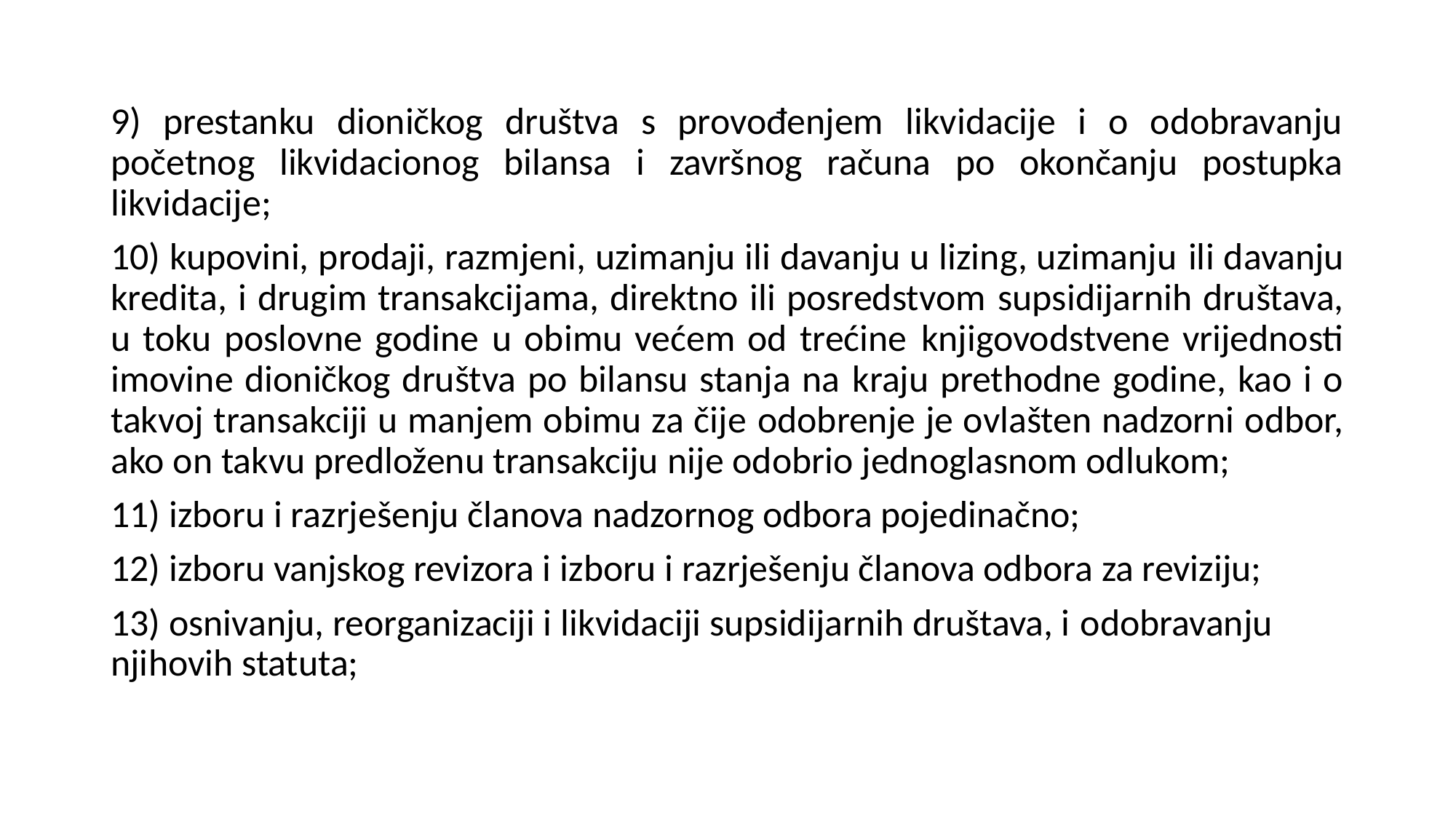

9) prestanku dioničkog društva s provođenjem likvidacije i o odobravanju početnog likvidacionog bilansa i završnog računa po okončanju postupka likvidacije;
10) kupovini, prodaji, razmjeni, uzimanju ili davanju u lizing, uzimanju ili davanju kredita, i drugim transakcijama, direktno ili posredstvom supsidijarnih društava, u toku poslovne godine u obimu većem od trećine knjigovodstvene vrijednosti imovine dioničkog društva po bilansu stanja na kraju prethodne godine, kao i o takvoj transakciji u manjem obimu za čije odobrenje je ovlašten nadzorni odbor, ako on takvu predloženu transakciju nije odobrio jednoglasnom odlukom;
11) izboru i razrješenju članova nadzornog odbora pojedinačno;
12) izboru vanjskog revizora i izboru i razrješenju članova odbora za reviziju;
13) osnivanju, reorganizaciji i likvidaciji supsidijarnih društava, i odobravanju njihovih statuta;